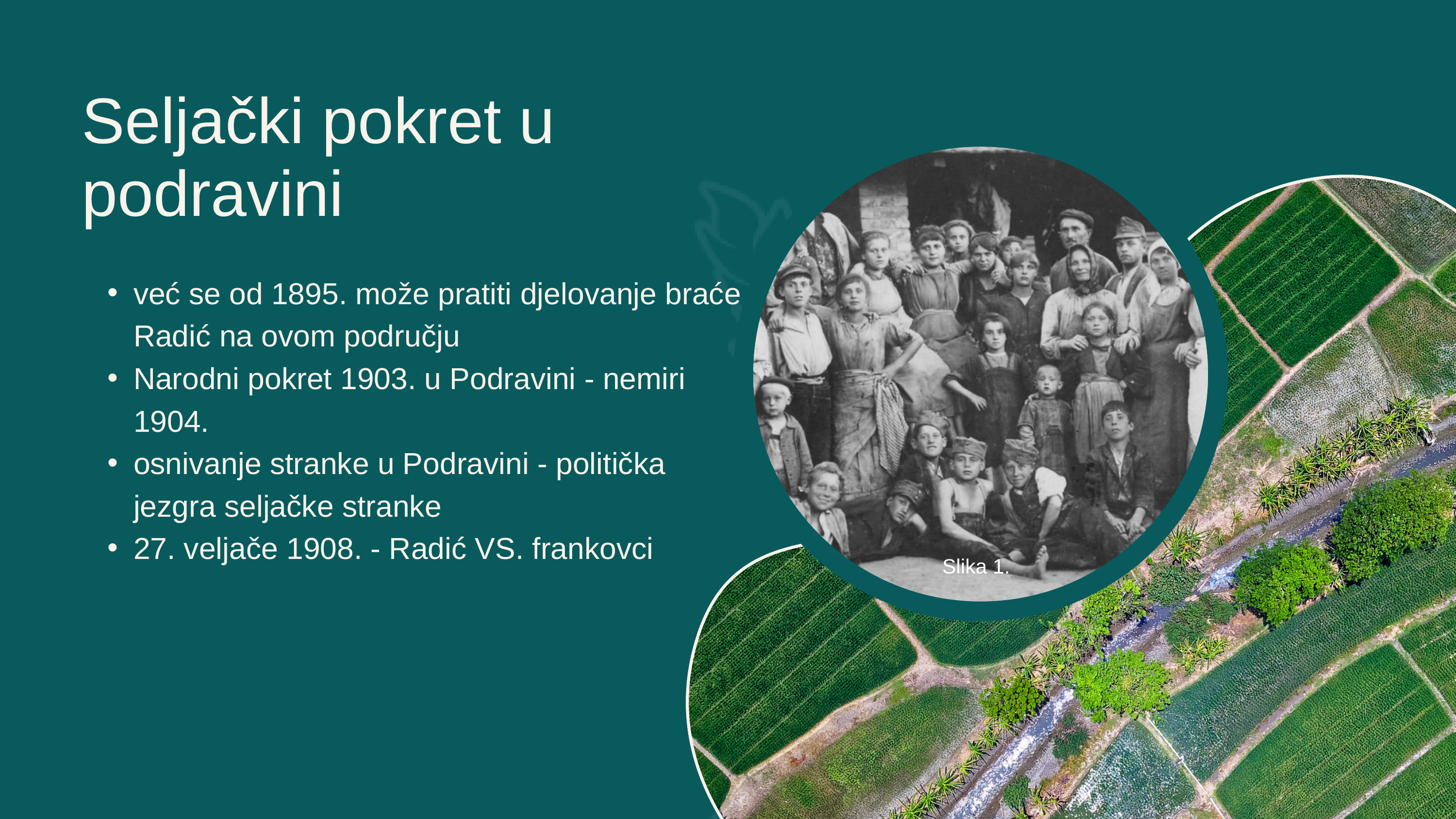

Seljački pokret u podravini

već se od 1895. može pratiti djelovanje braće Radić na ovom području
Narodni pokret 1903. u Podravini - nemiri 1904.
osnivanje stranke u Podravini - politička jezgra seljačke stranke
27. veljače 1908. - Radić VS. frankovci
Slika 1.